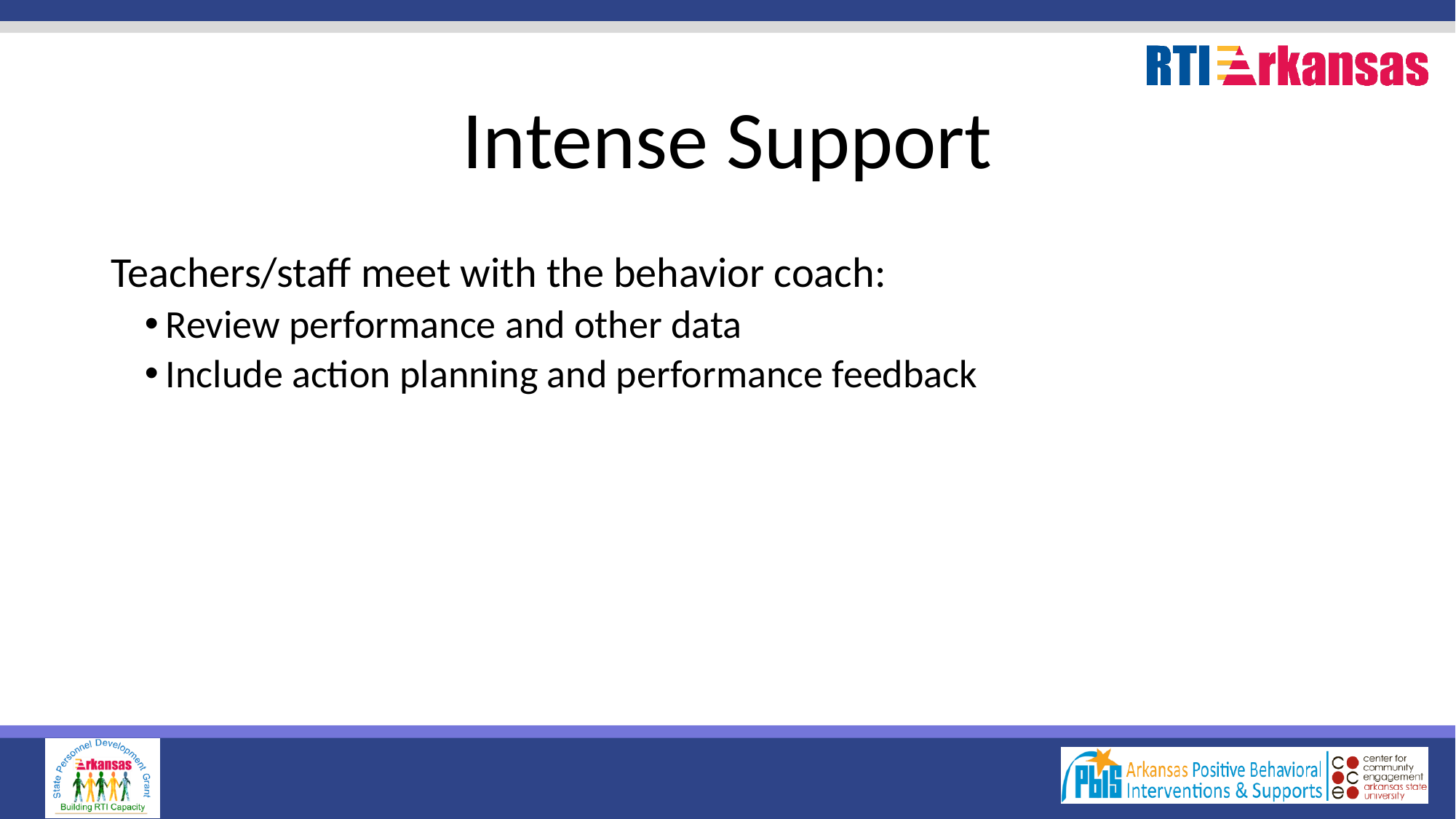

# Intense Support
Teachers/staff meet with the behavior coach:
Review performance and other data
Include action planning and performance feedback